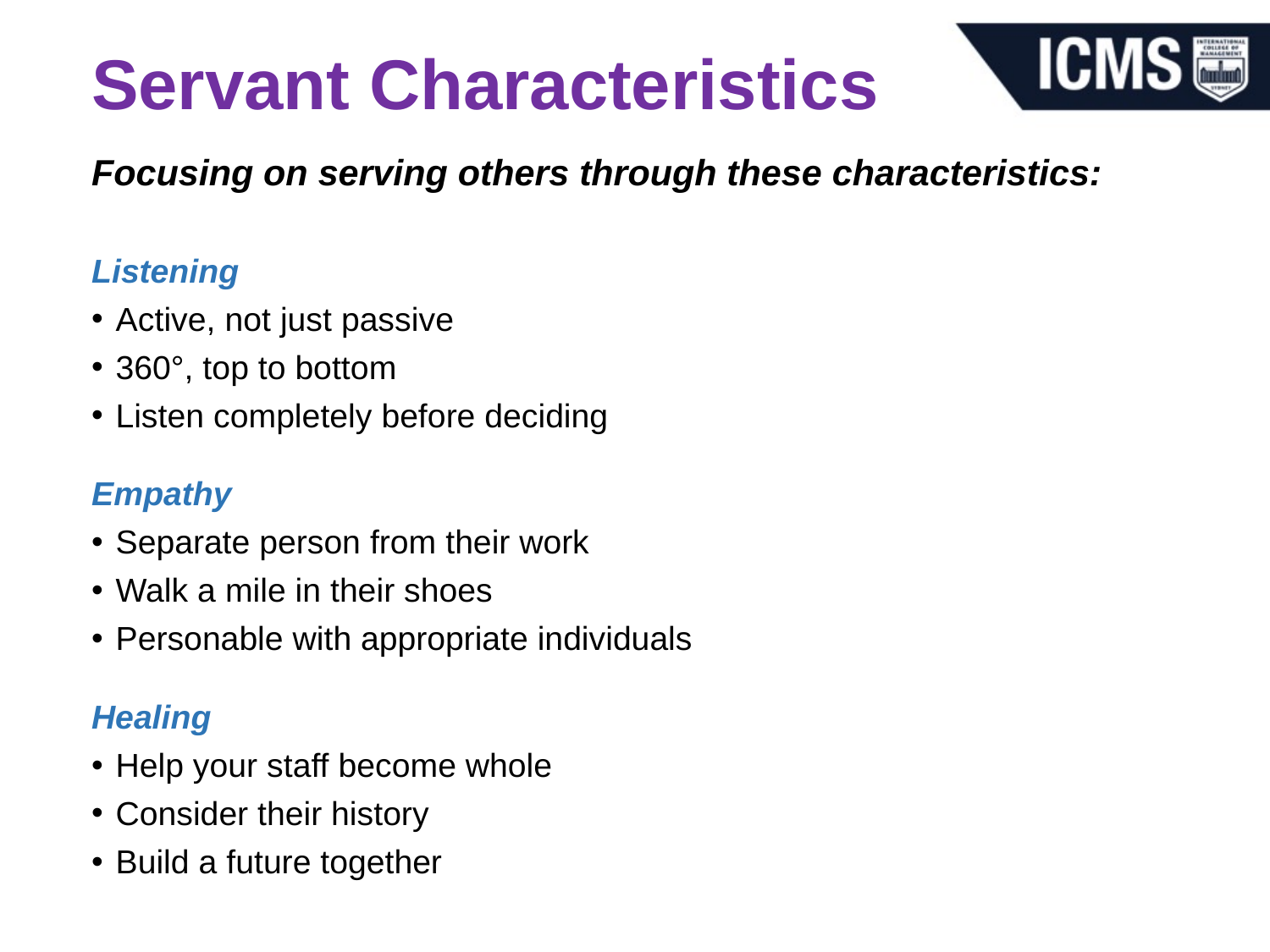

# Servant Characteristics
Focusing on serving others through these characteristics:

Listening
Active, not just passive
360°, top to bottom
Listen completely before deciding

Empathy
Separate person from their work
Walk a mile in their shoes
Personable with appropriate individuals

Healing
Help your staff become whole
Consider their history
Build a future together